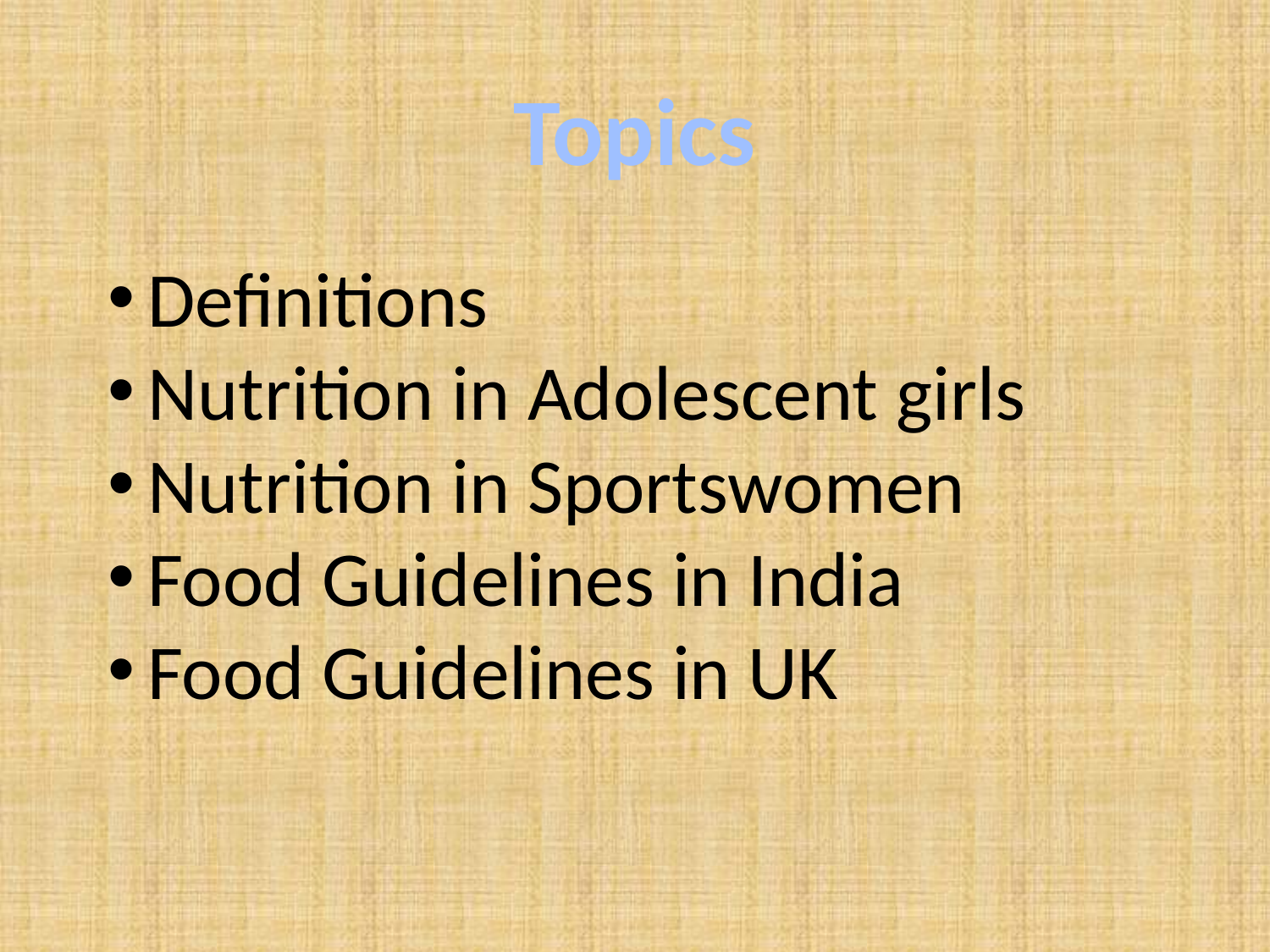

Topics
Definitions
Nutrition in Adolescent girls
Nutrition in Sportswomen
Food Guidelines in India
Food Guidelines in UK